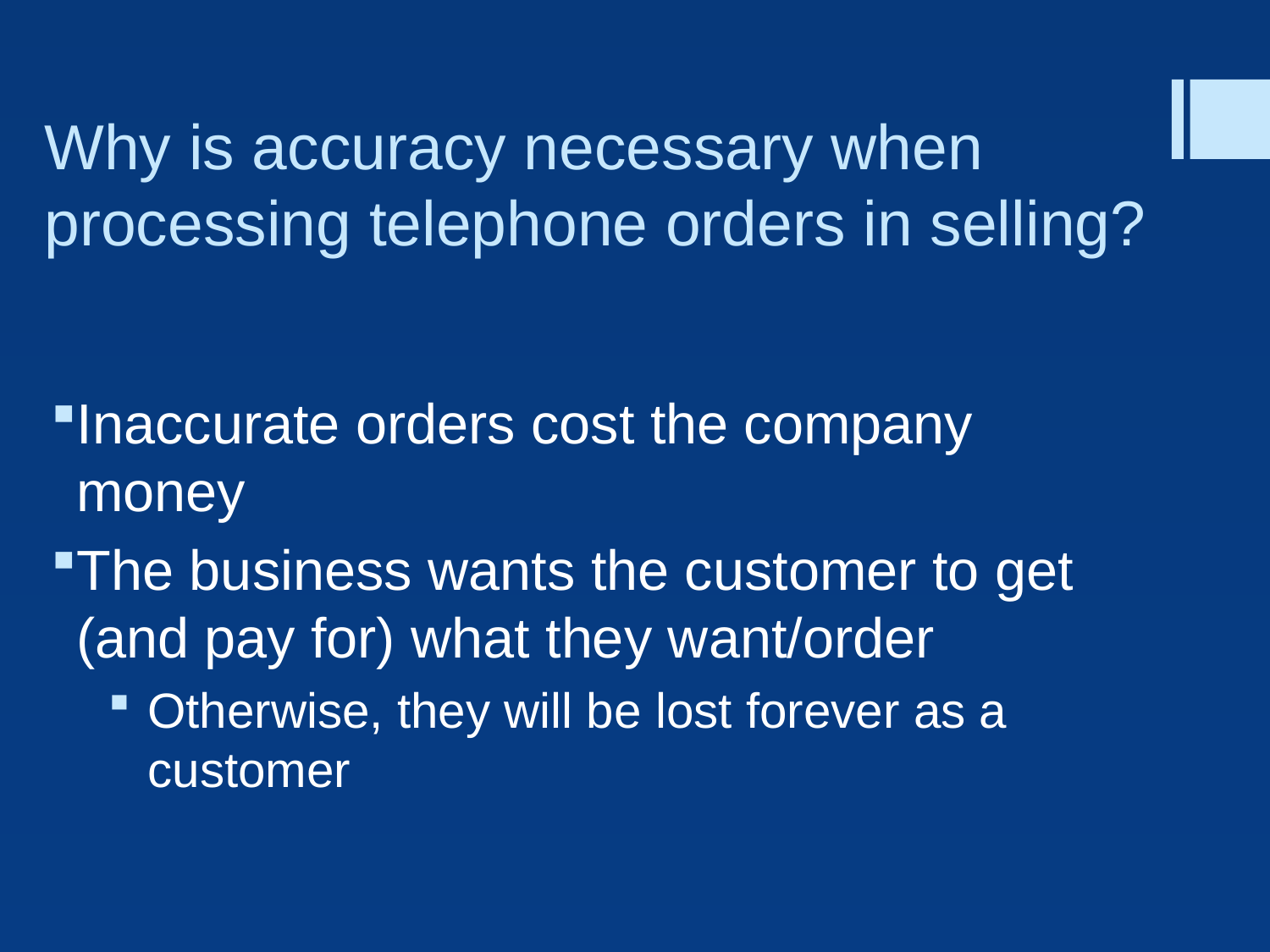

# Why is accuracy necessary when processing telephone orders in selling?
Inaccurate orders cost the company money
The business wants the customer to get (and pay for) what they want/order
Otherwise, they will be lost forever as a customer